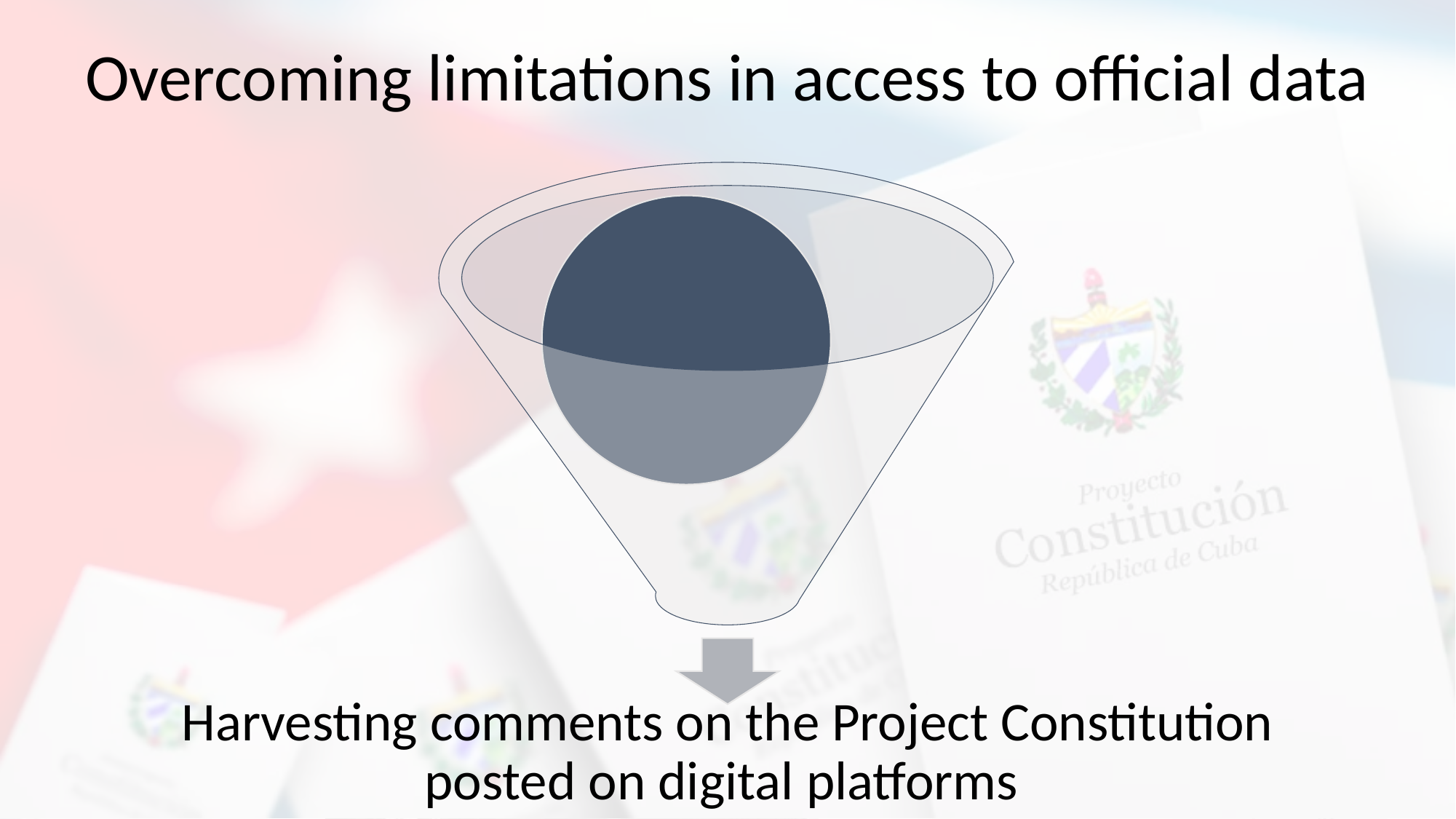

# Overcoming limitations in access to official data
Harvesting comments on the Project Constitution posted on digital platforms